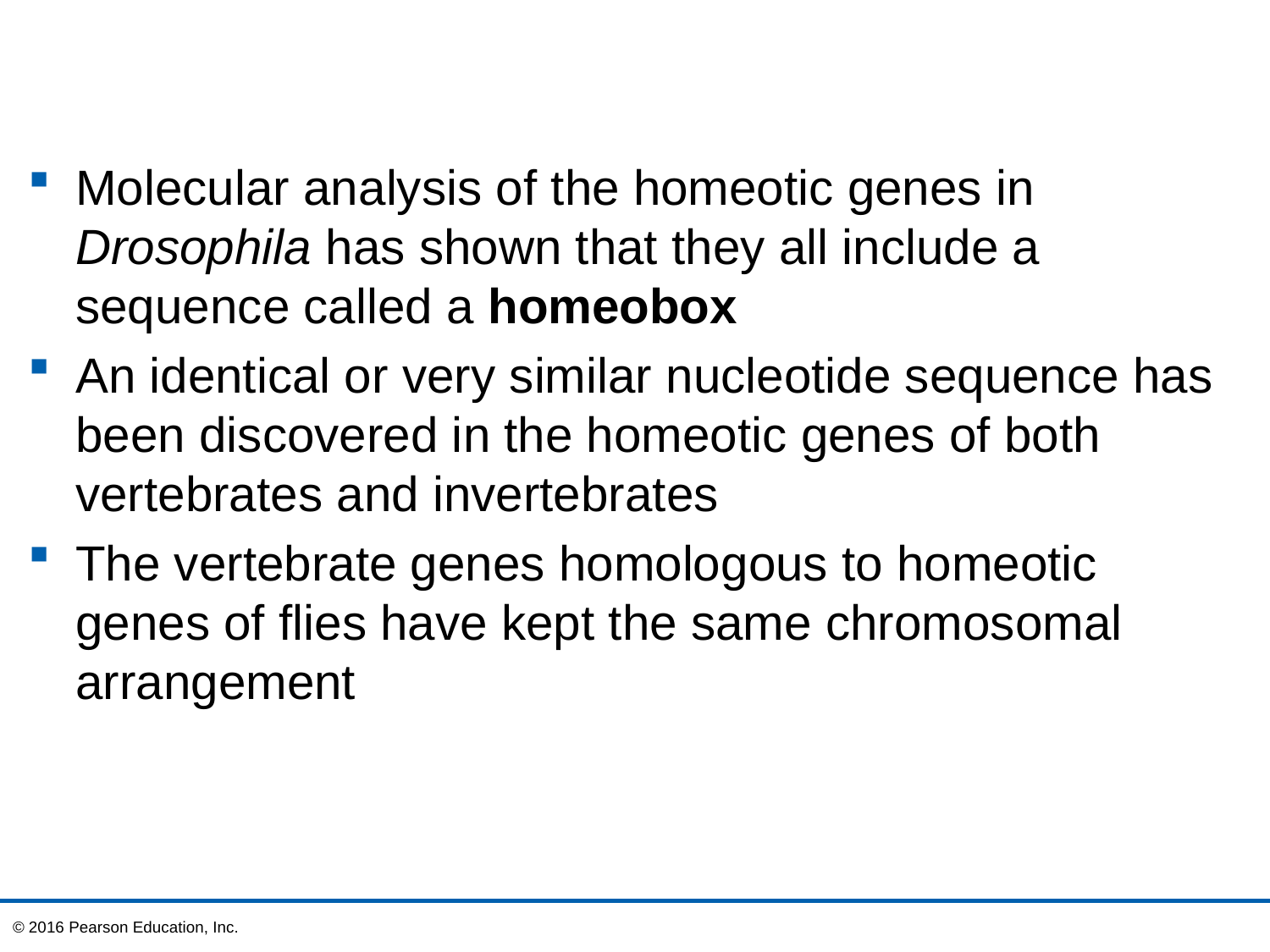

Molecular analysis of the homeotic genes in Drosophila has shown that they all include a sequence called a homeobox
An identical or very similar nucleotide sequence has been discovered in the homeotic genes of both vertebrates and invertebrates
The vertebrate genes homologous to homeotic genes of flies have kept the same chromosomal arrangement
© 2016 Pearson Education, Inc.